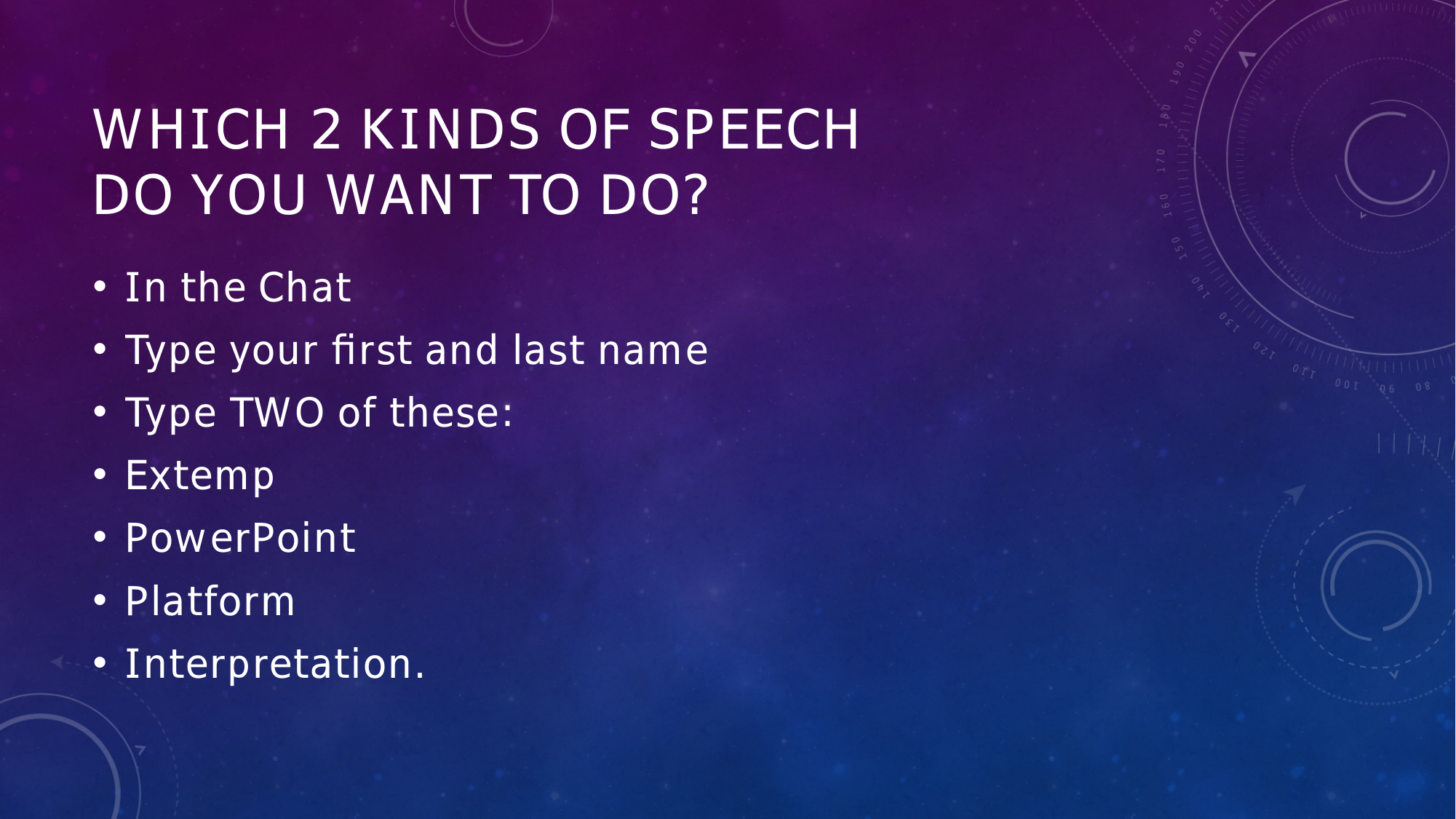

# Which 2 KINDS OF SPEECH do you want to do?
In the Chat
Type your first and last name
Type TWO of these:
Extemp
PowerPoint
Platform
Interpretation.